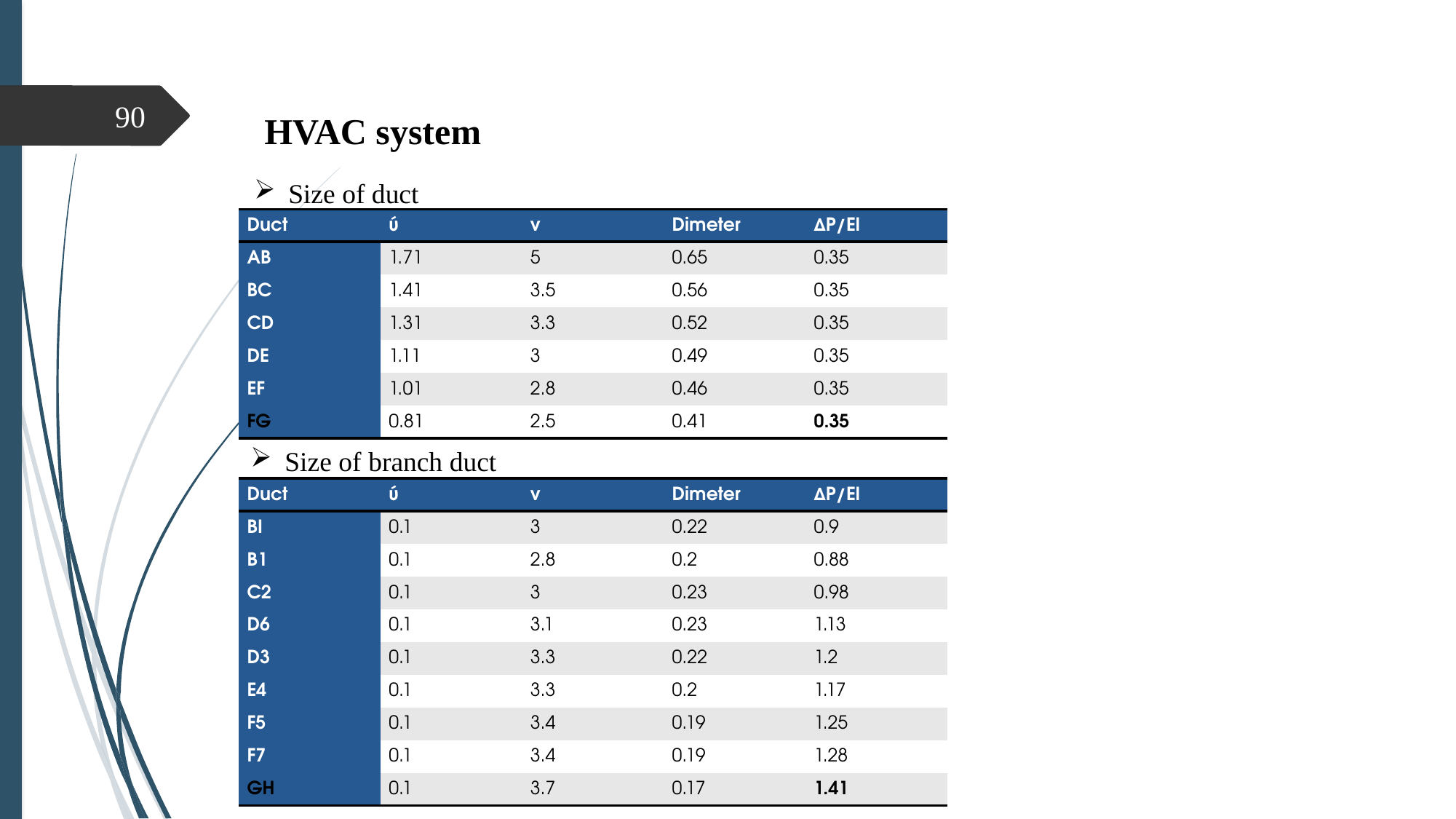

HVAC system
90
Size of duct
| Duct | ύ | v | Dimeter | ΔP/El |
| --- | --- | --- | --- | --- |
| AB | 1.71 | 5 | 0.65 | 0.35 |
| BC | 1.41 | 3.5 | 0.56 | 0.35 |
| CD | 1.31 | 3.3 | 0.52 | 0.35 |
| DE | 1.11 | 3 | 0.49 | 0.35 |
| EF | 1.01 | 2.8 | 0.46 | 0.35 |
| FG | 0.81 | 2.5 | 0.41 | 0.35 |
Size of branch duct
| Duct | ύ | v | Dimeter | ΔP/El |
| --- | --- | --- | --- | --- |
| BI | 0.1 | 3 | 0.22 | 0.9 |
| B1 | 0.1 | 2.8 | 0.2 | 0.88 |
| C2 | 0.1 | 3 | 0.23 | 0.98 |
| D6 | 0.1 | 3.1 | 0.23 | 1.13 |
| D3 | 0.1 | 3.3 | 0.22 | 1.2 |
| E4 | 0.1 | 3.3 | 0.2 | 1.17 |
| F5 | 0.1 | 3.4 | 0.19 | 1.25 |
| F7 | 0.1 | 3.4 | 0.19 | 1.28 |
| GH | 0.1 | 3.7 | 0.17 | 1.41 |